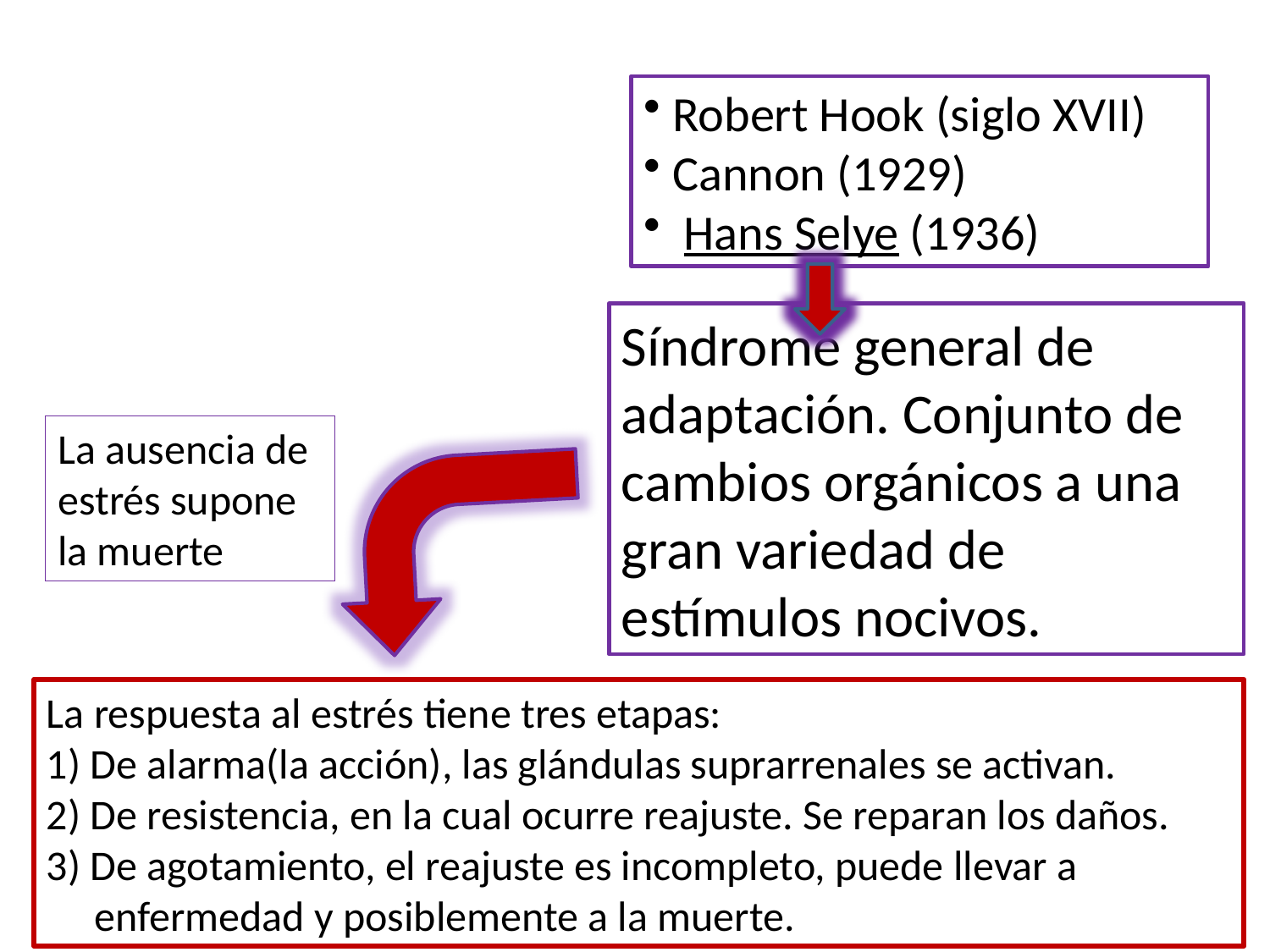

Robert Hook (siglo XVII)
 Cannon (1929)
  Hans Selye (1936)

Síndrome general de
adaptación. Conjunto de cambios orgánicos a una gran variedad de estímulos nocivos.
La ausencia de estrés supone la muerte

La respuesta al estrés tiene tres etapas:
1) De alarma(la acción), las glándulas suprarrenales se activan.
2) De resistencia, en la cual ocurre reajuste. Se reparan los daños.
3) De agotamiento, el reajuste es incompleto, puede llevar a
     enfermedad y posiblemente a la muerte.